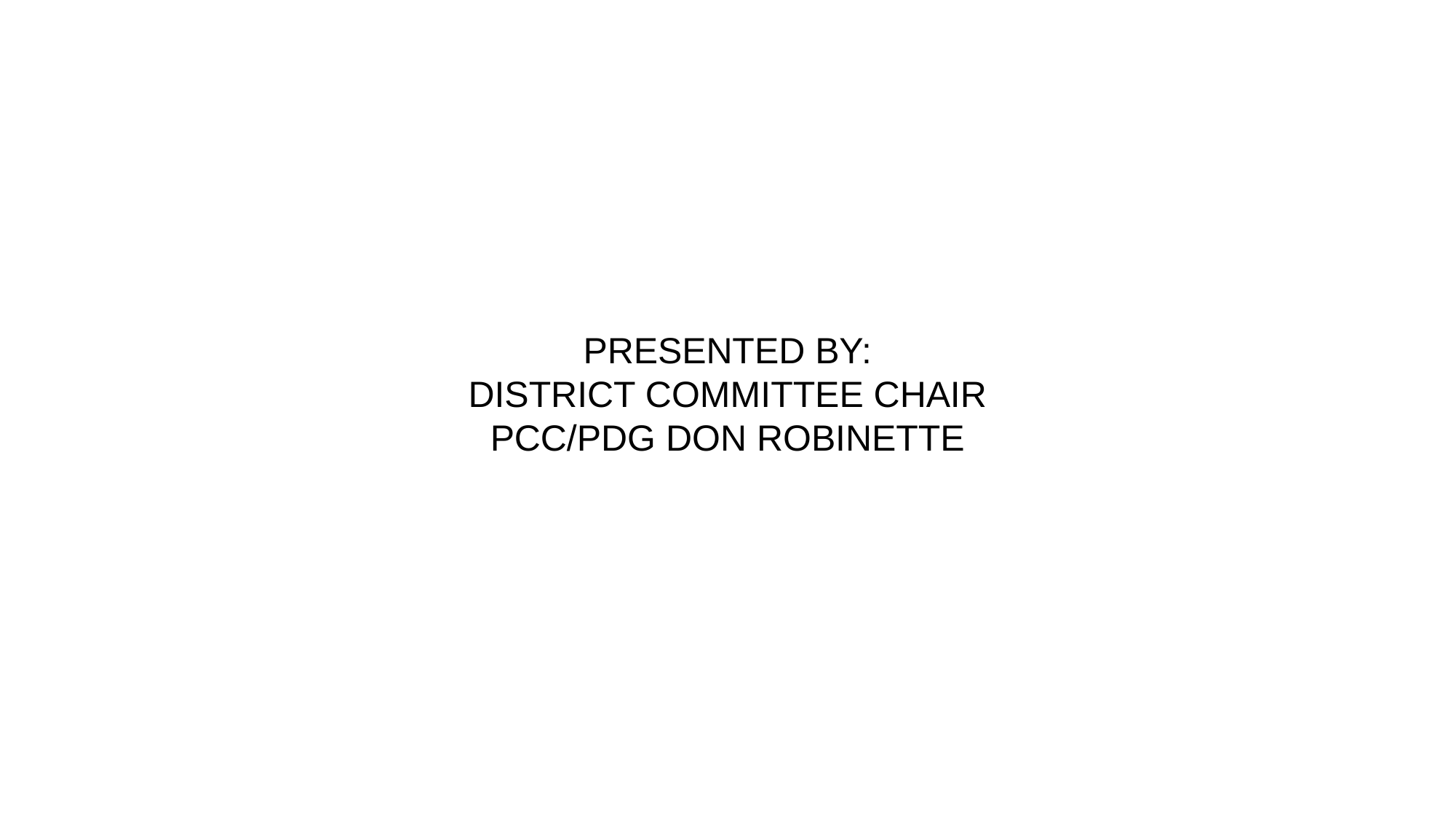

#
PRESENTED BY:
DISTRICT COMMITTEE CHAIR
PCC/PDG DON ROBINETTE